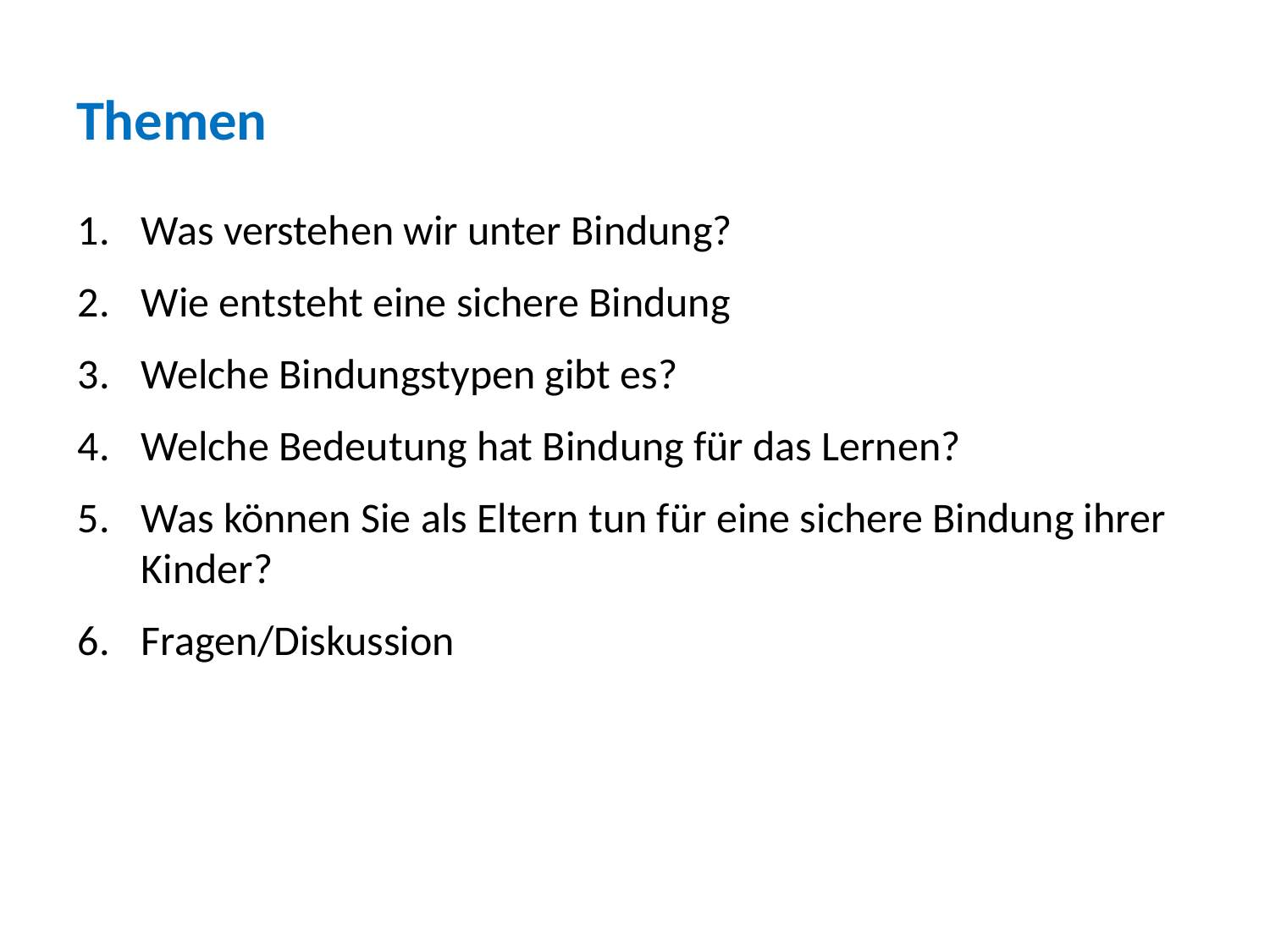

# Themen
Was verstehen wir unter Bindung?
Wie entsteht eine sichere Bindung
Welche Bindungstypen gibt es?
Welche Bedeutung hat Bindung für das Lernen?
Was können Sie als Eltern tun für eine sichere Bindung ihrer Kinder?
Fragen/Diskussion